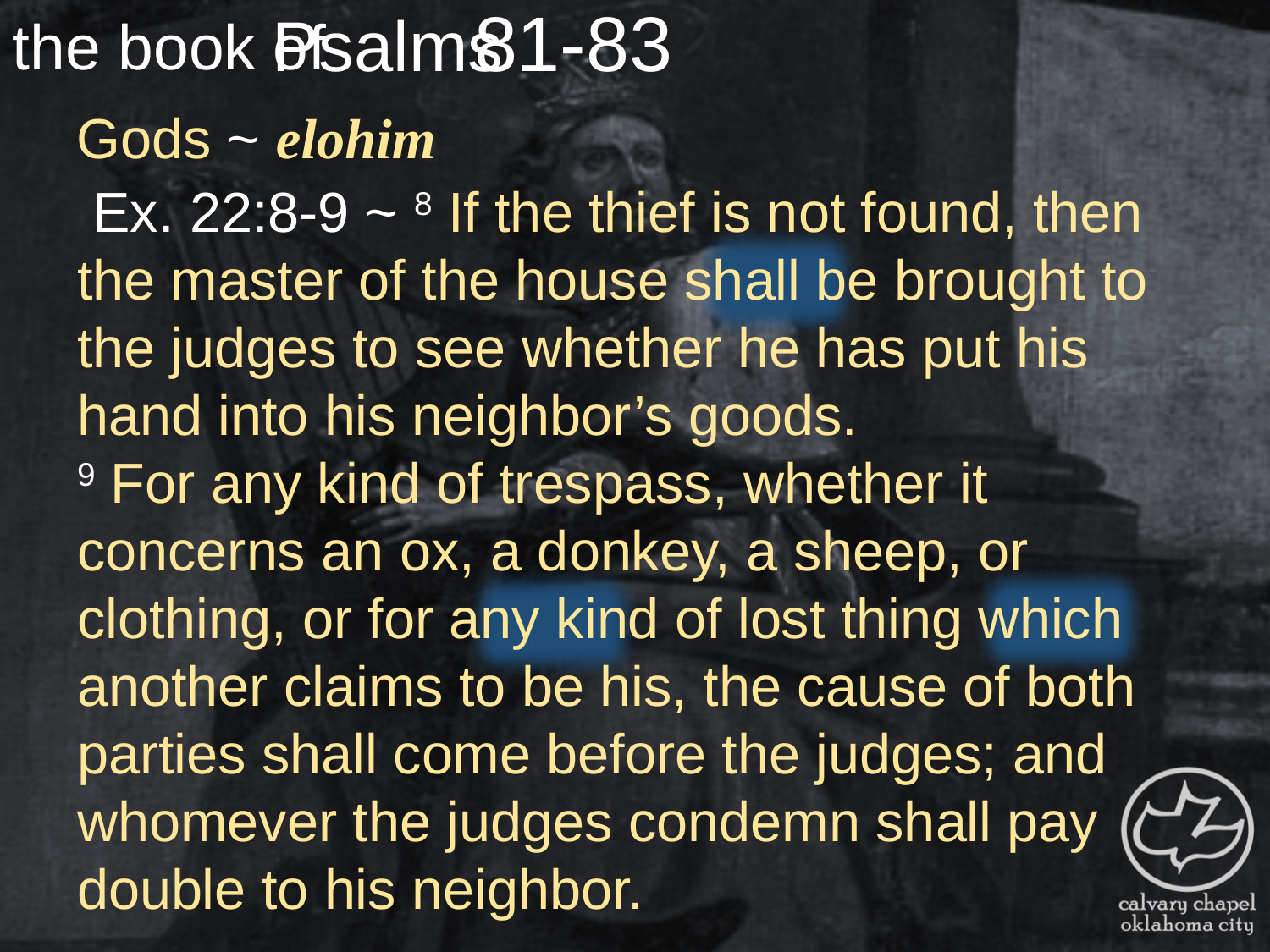

the book of
81-83
Psalms
Gods ~ elohim
 Ex. 22:8-9 ~ 8 If the thief is not found, then the master of the house shall be brought to the judges to see whether he has put his hand into his neighbor’s goods.
9 For any kind of trespass, whether it concerns an ox, a donkey, a sheep, or clothing, or for any kind of lost thing which another claims to be his, the cause of both parties shall come before the judges; and whomever the judges condemn shall pay double to his neighbor.